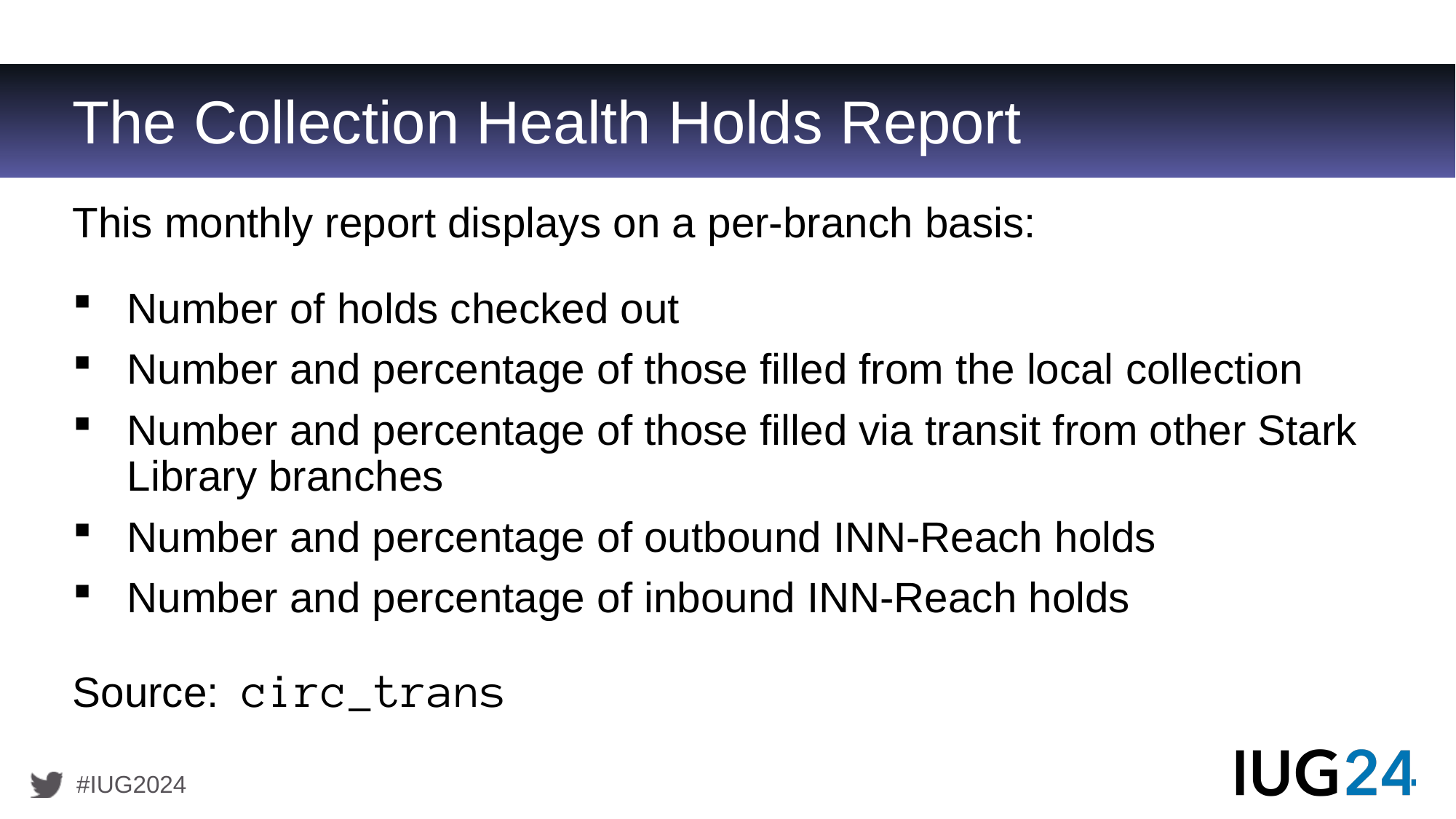

# The Collection Health Holds Report
This monthly report displays on a per-branch basis:

Number of holds checked out
Number and percentage of those filled from the local collection
Number and percentage of those filled via transit from other Stark Library branches
Number and percentage of outbound INN-Reach holds
Number and percentage of inbound INN-Reach holds

Source:  circ_trans